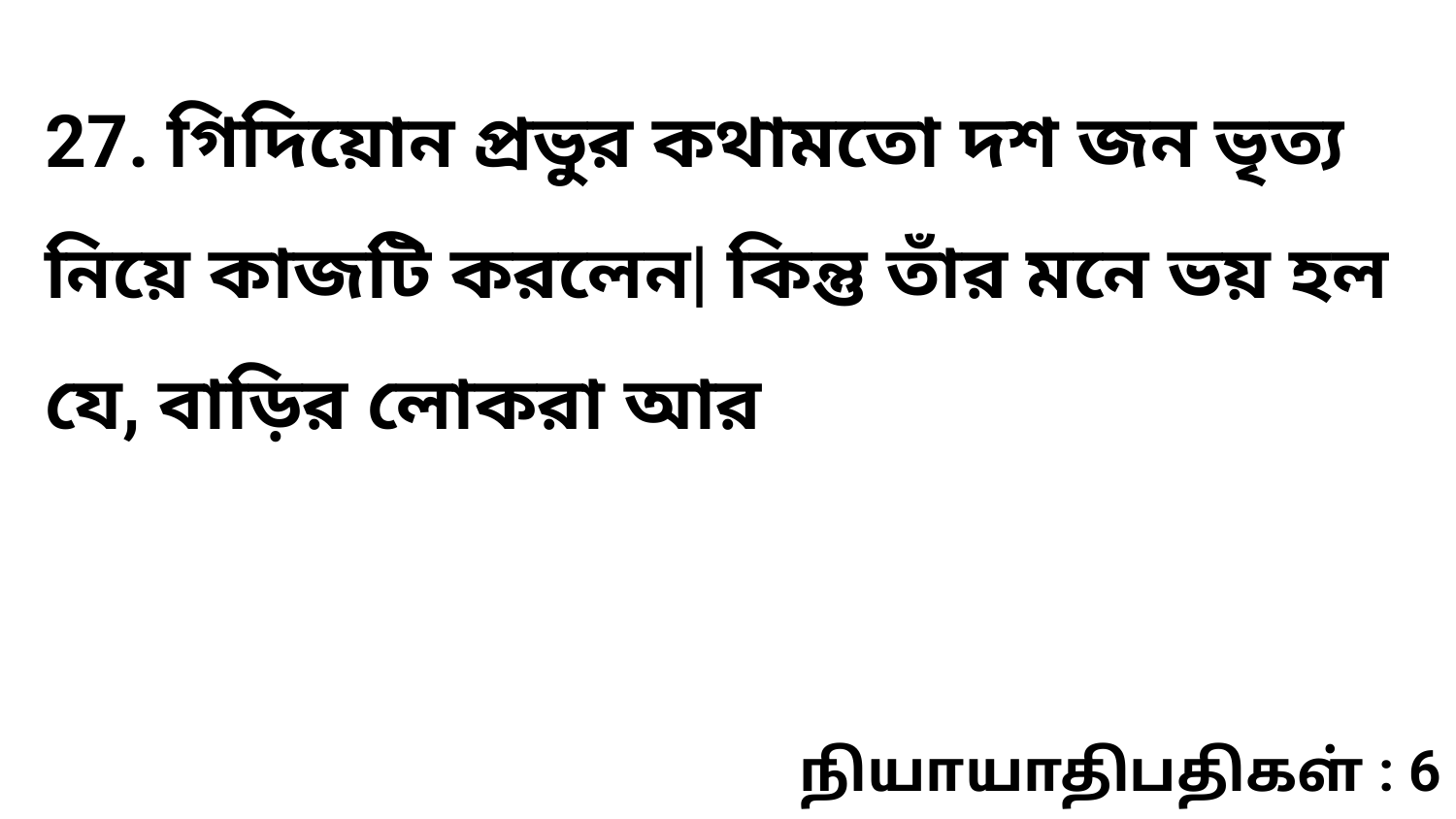

27. গিদিয়োন প্রভুর কথামতো দশ জন ভৃত্য নিয়ে কাজটি করলেন| কিন্তু তাঁর মনে ভয় হল যে, বাড়ির লোকরা আর
நியாயாதிபதிகள் : 6